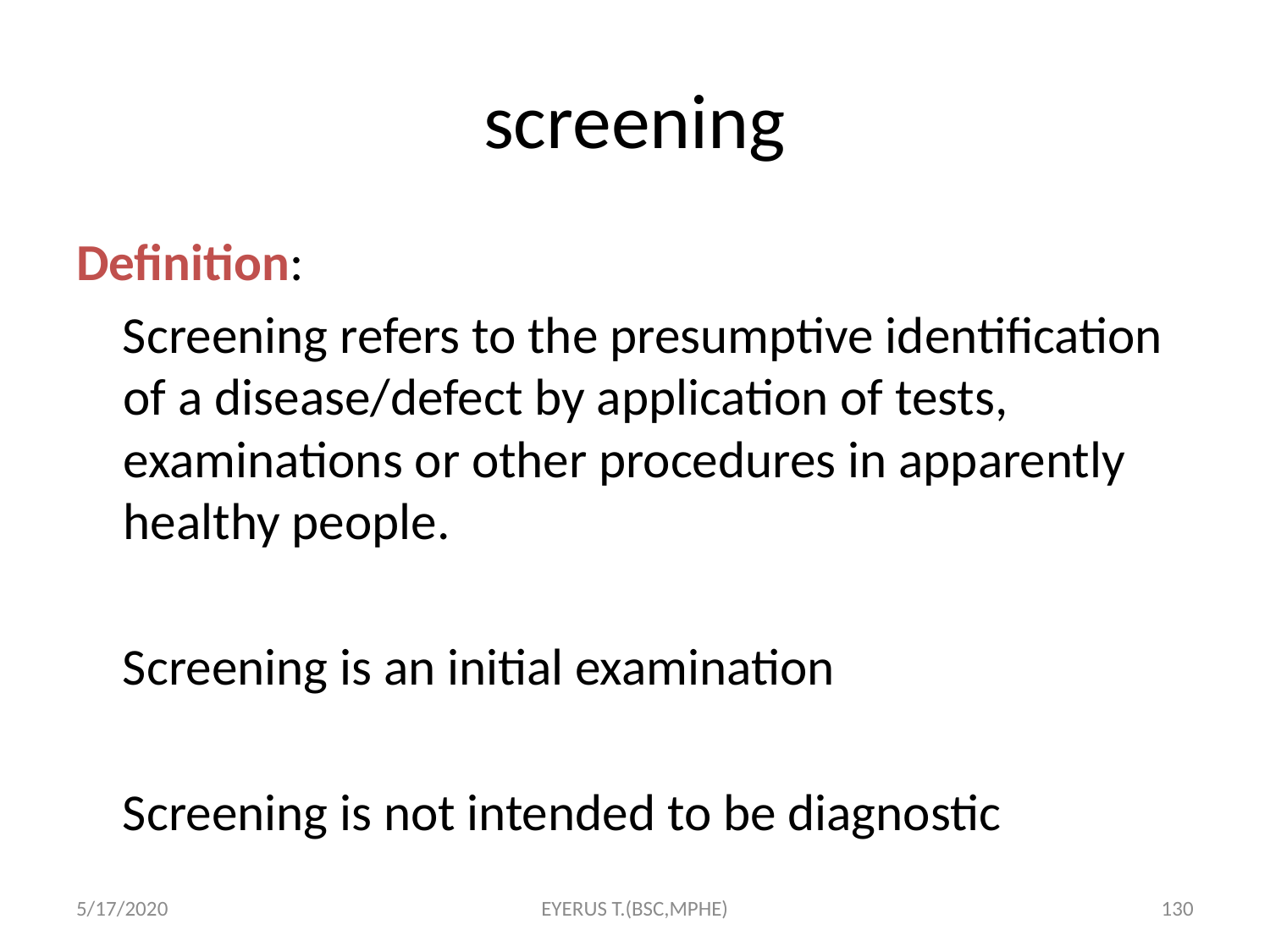

# screening
Definition:
    Screening refers to the presumptive identification of a disease/defect by application of tests, examinations or other procedures in apparently healthy people.

    Screening is an initial examination

    Screening is not intended to be diagnostic
5/17/2020
EYERUS T.(BSC,MPHE)
130